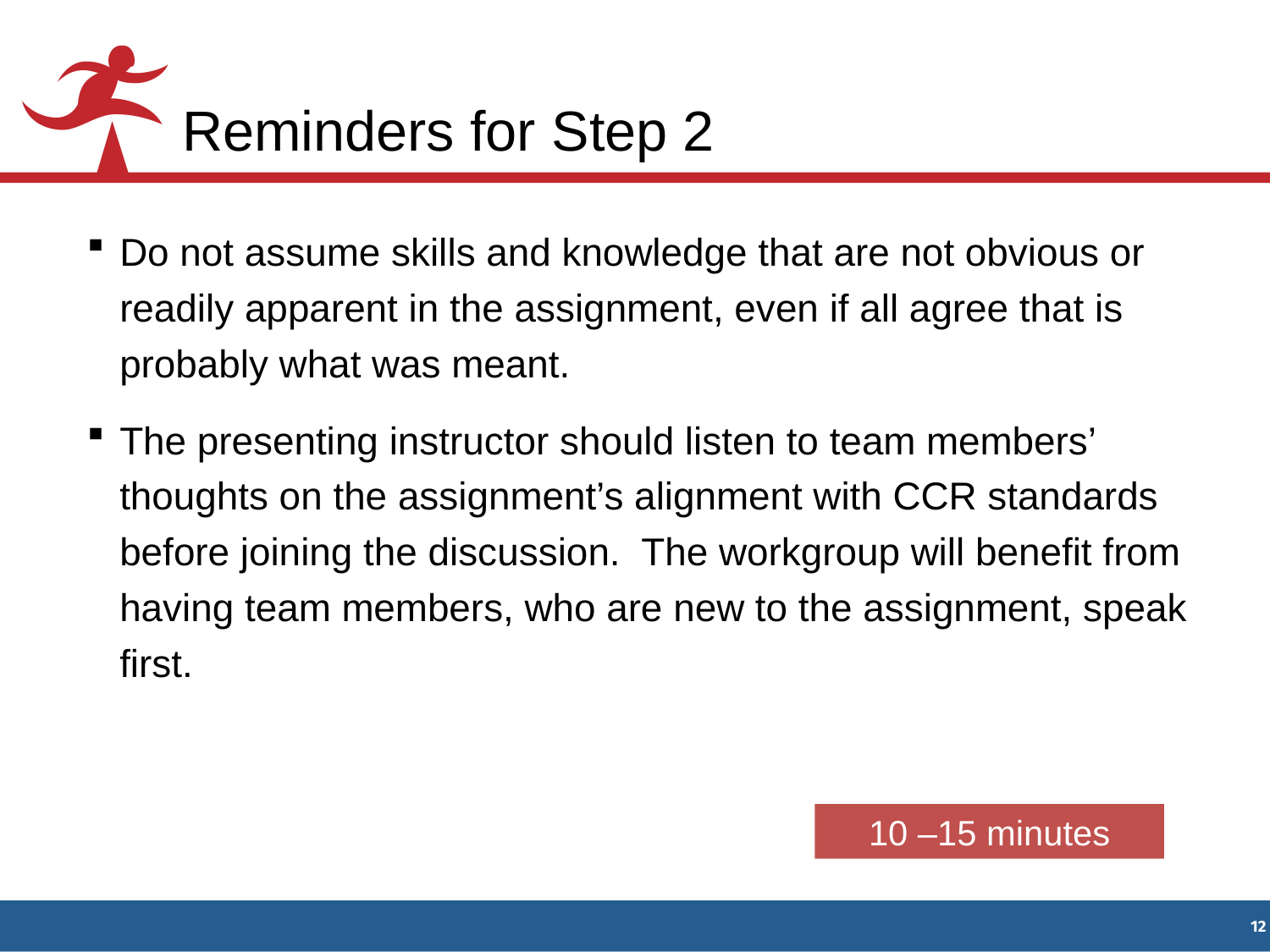

# Reminders for Step 2
Do not assume skills and knowledge that are not obvious or readily apparent in the assignment, even if all agree that is probably what was meant.
The presenting instructor should listen to team members’ thoughts on the assignment’s alignment with CCR standards before joining the discussion.  The workgroup will benefit from having team members, who are new to the assignment, speak first.
10 –15 minutes